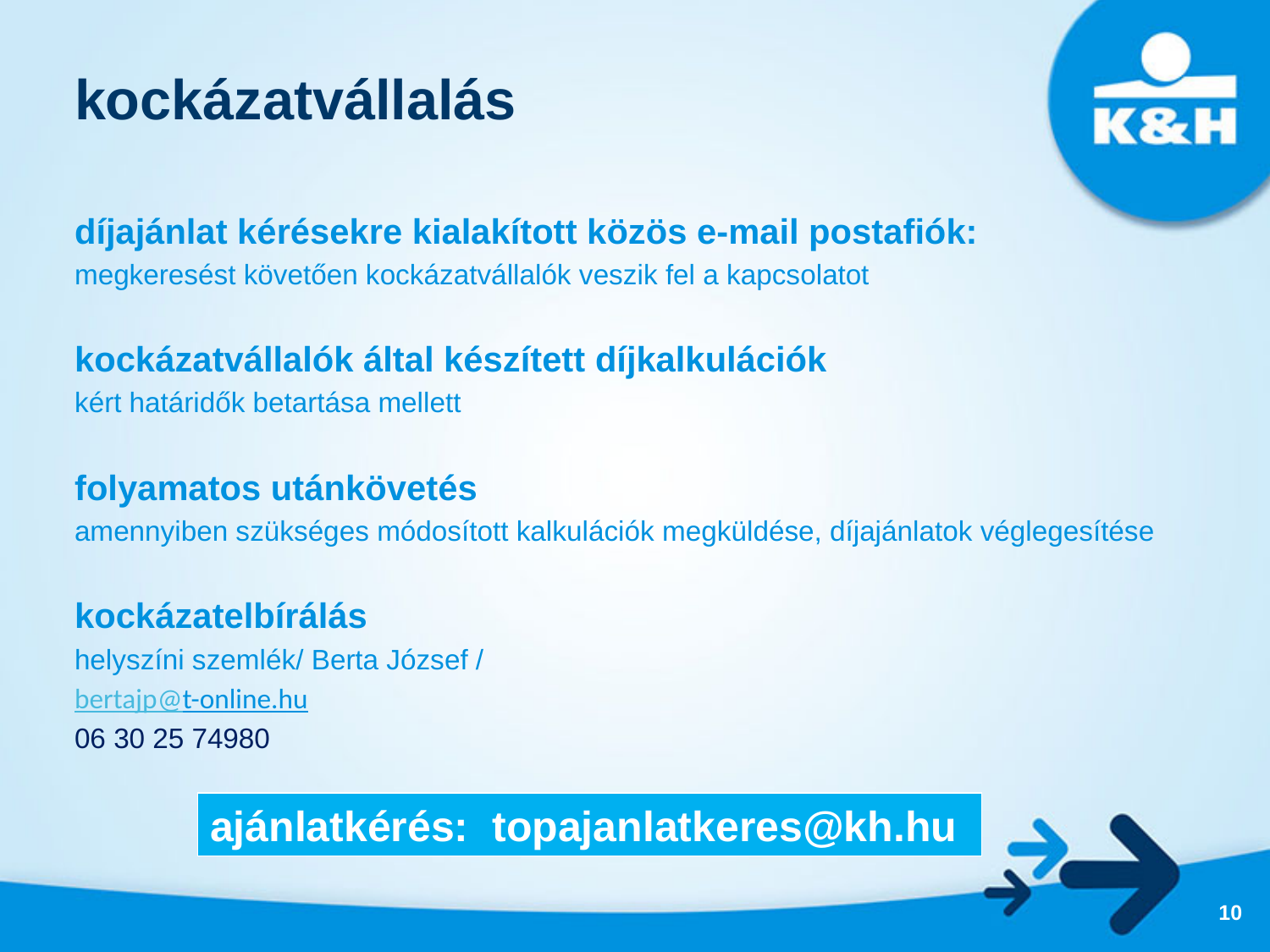

# kockázatvállalás
díjajánlat kérésekre kialakított közös e-mail postafiók:
megkeresést követően kockázatvállalók veszik fel a kapcsolatot

kockázatvállalók által készített díjkalkulációk
kért határidők betartása mellett

folyamatos utánkövetés
amennyiben szükséges módosított kalkulációk megküldése, díjajánlatok véglegesítése

kockázatelbírálás
helyszíni szemlék/ Berta József /
bertajp@t-online.hu
06 30 25 74980

ajánlatkérés:  topajanlatkeres@kh.hu
10